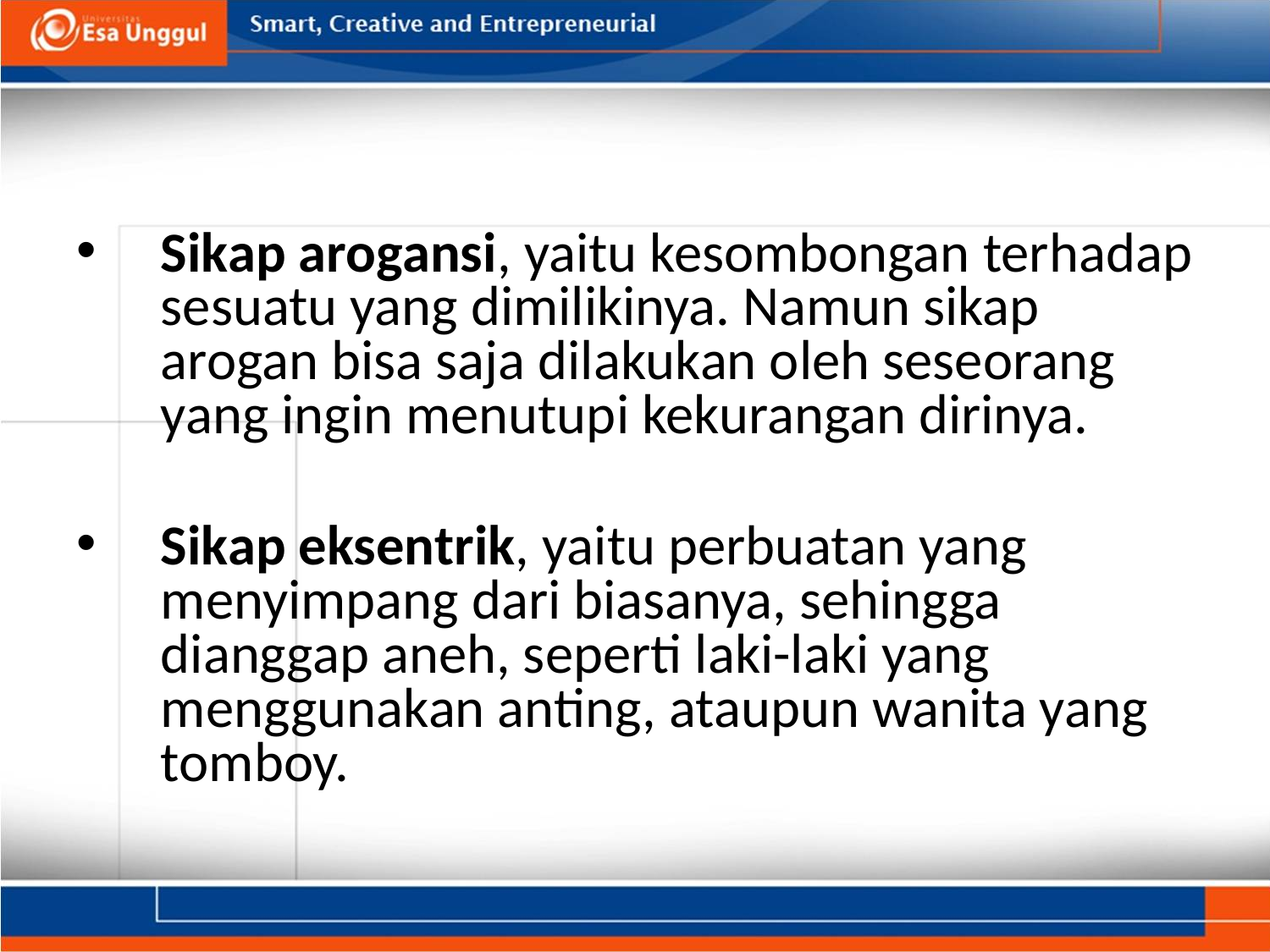

#
Sikap arogansi, yaitu kesombongan terhadap sesuatu yang dimilikinya. Namun sikap arogan bisa saja dilakukan oleh seseorang yang ingin menutupi kekurangan dirinya.

Sikap eksentrik, yaitu perbuatan yang menyimpang dari biasanya, sehingga dianggap aneh, seperti laki-laki yang menggunakan anting, ataupun wanita yang tomboy.